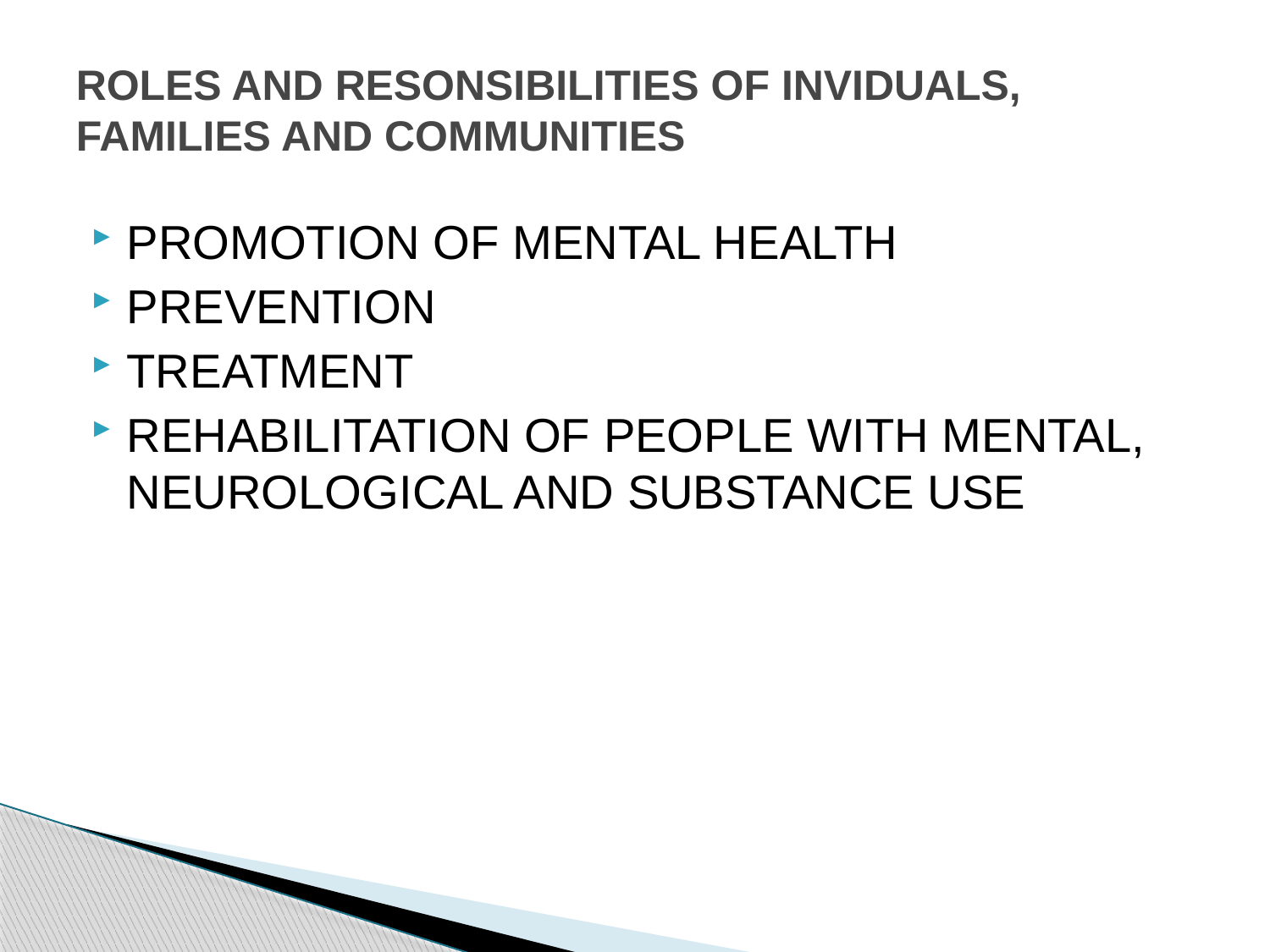

# ROLES AND RESONSIBILITIES OF INVIDUALS, FAMILIES AND COMMUNITIES
PROMOTION OF MENTAL HEALTH
PREVENTION
TREATMENT
REHABILITATION OF PEOPLE WITH MENTAL, NEUROLOGICAL AND SUBSTANCE USE